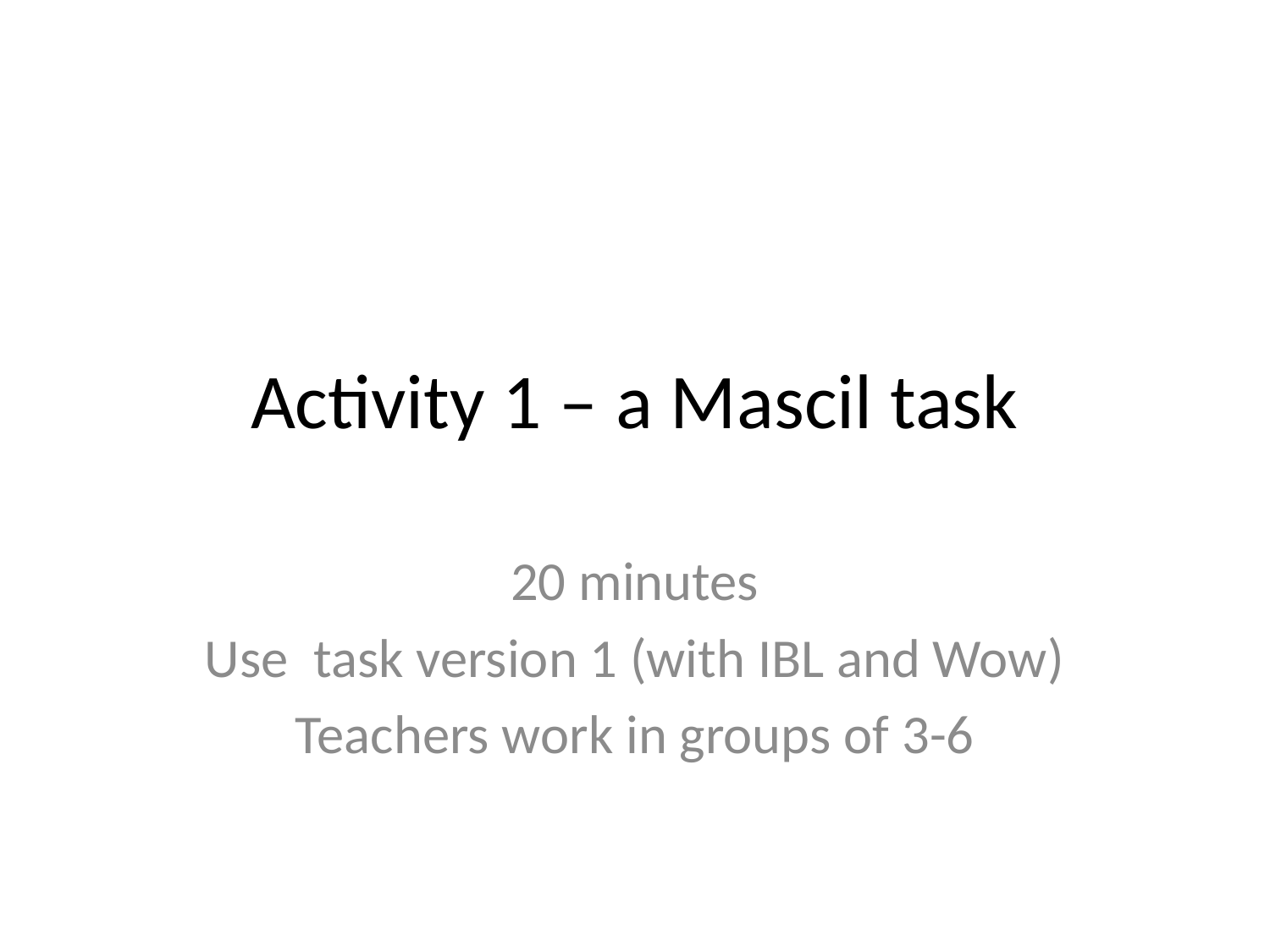

# Activity 1 – a Mascil task
20 minutes
Use  task version 1 (with IBL and Wow)
Teachers work in groups of 3-6